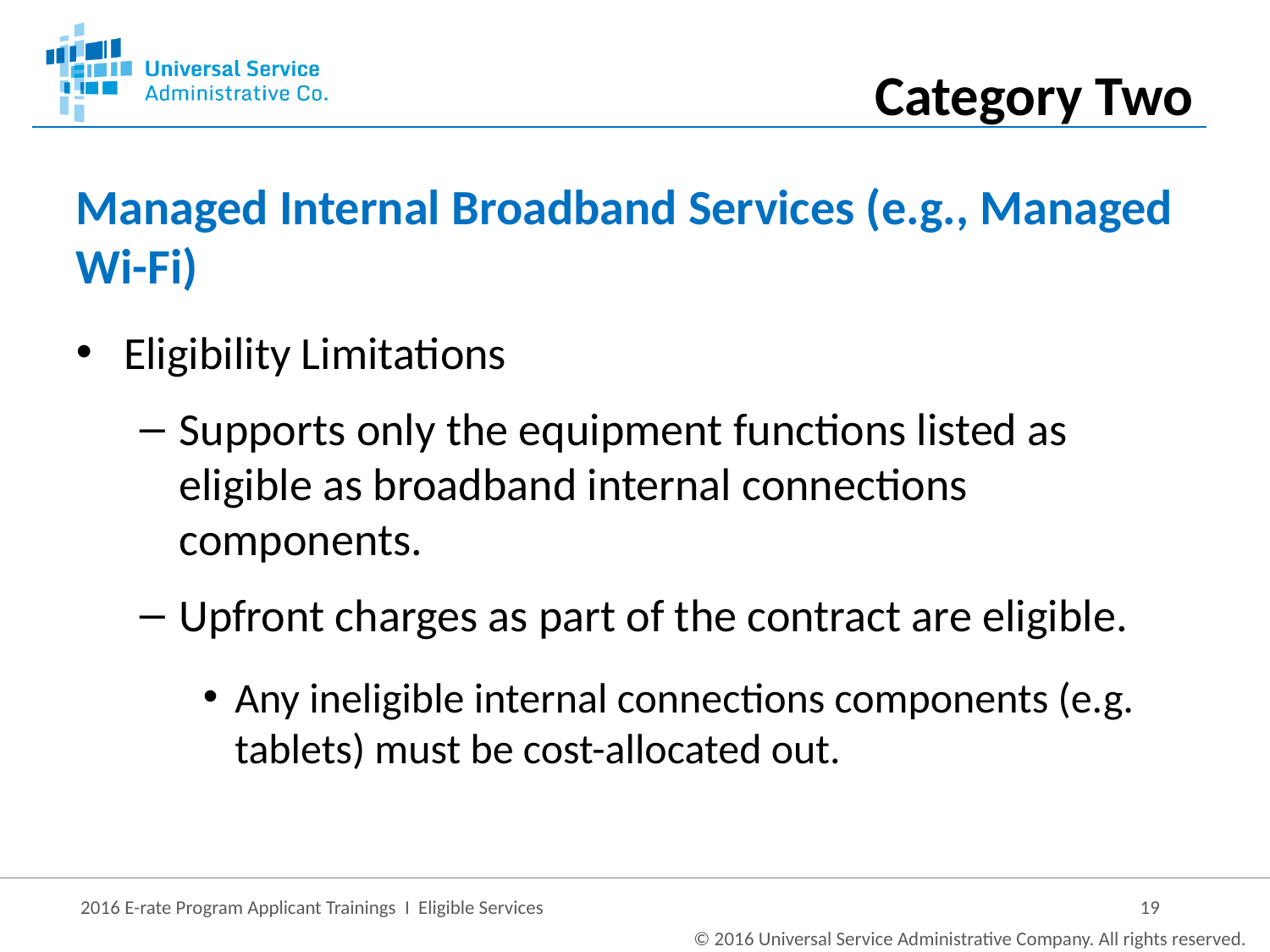

Category Two
# Managed Internal Broadband Services (e.g., Managed Wi-Fi)
Eligibility Limitations
Supports only the equipment functions listed as eligible as broadband internal connections components.
Upfront charges as part of the contract are eligible.
Any ineligible internal connections components (e.g. tablets) must be cost-allocated out.